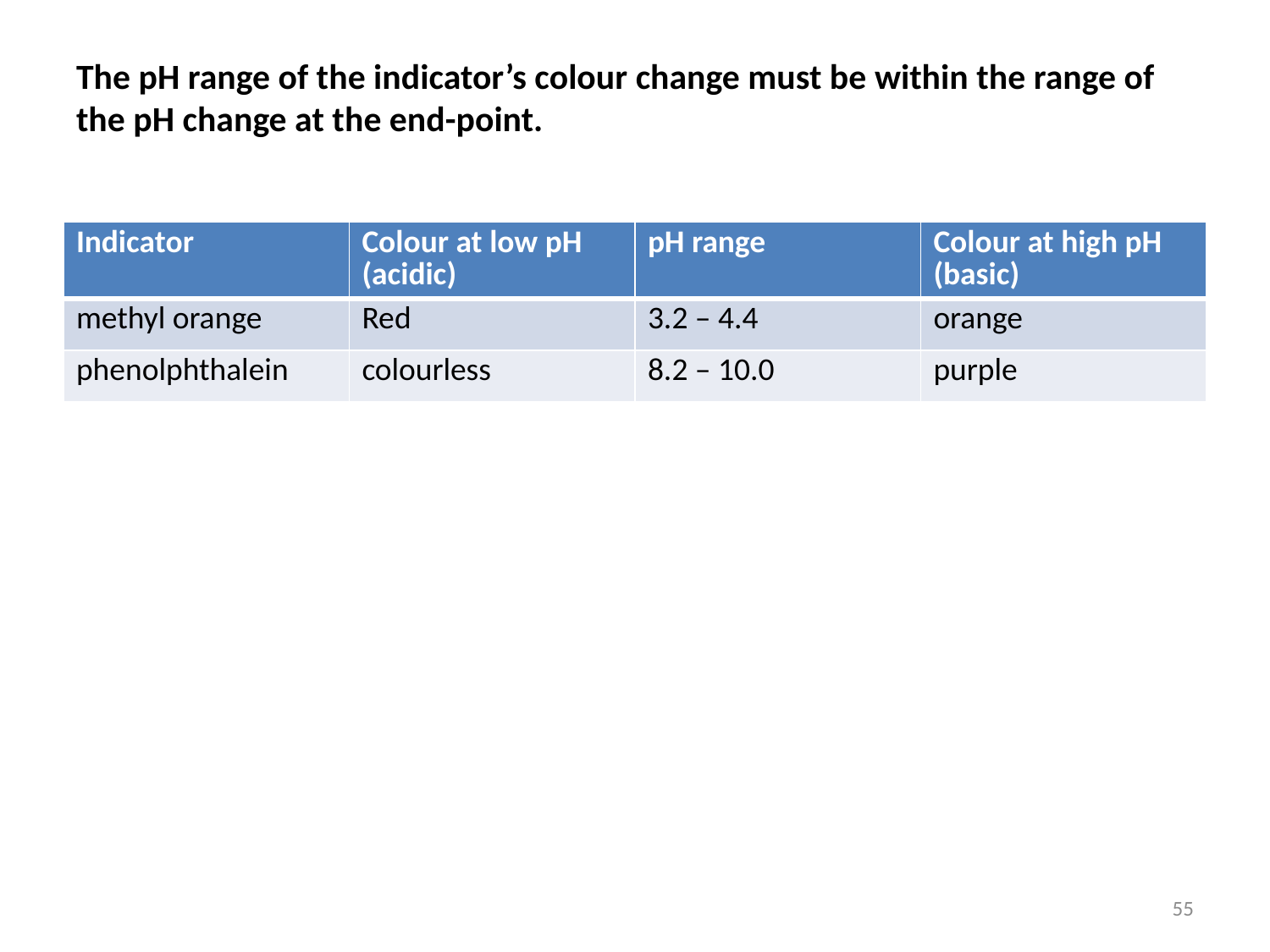

# The pH range of the indicator’s colour change must be within the range of the pH change at the end-point.
| Indicator | Colour at low pH (acidic) | pH range | Colour at high pH (basic) |
| --- | --- | --- | --- |
| methyl orange | Red | 3.2 – 4.4 | orange |
| phenolphthalein | colourless | 8.2 – 10.0 | purple |
55